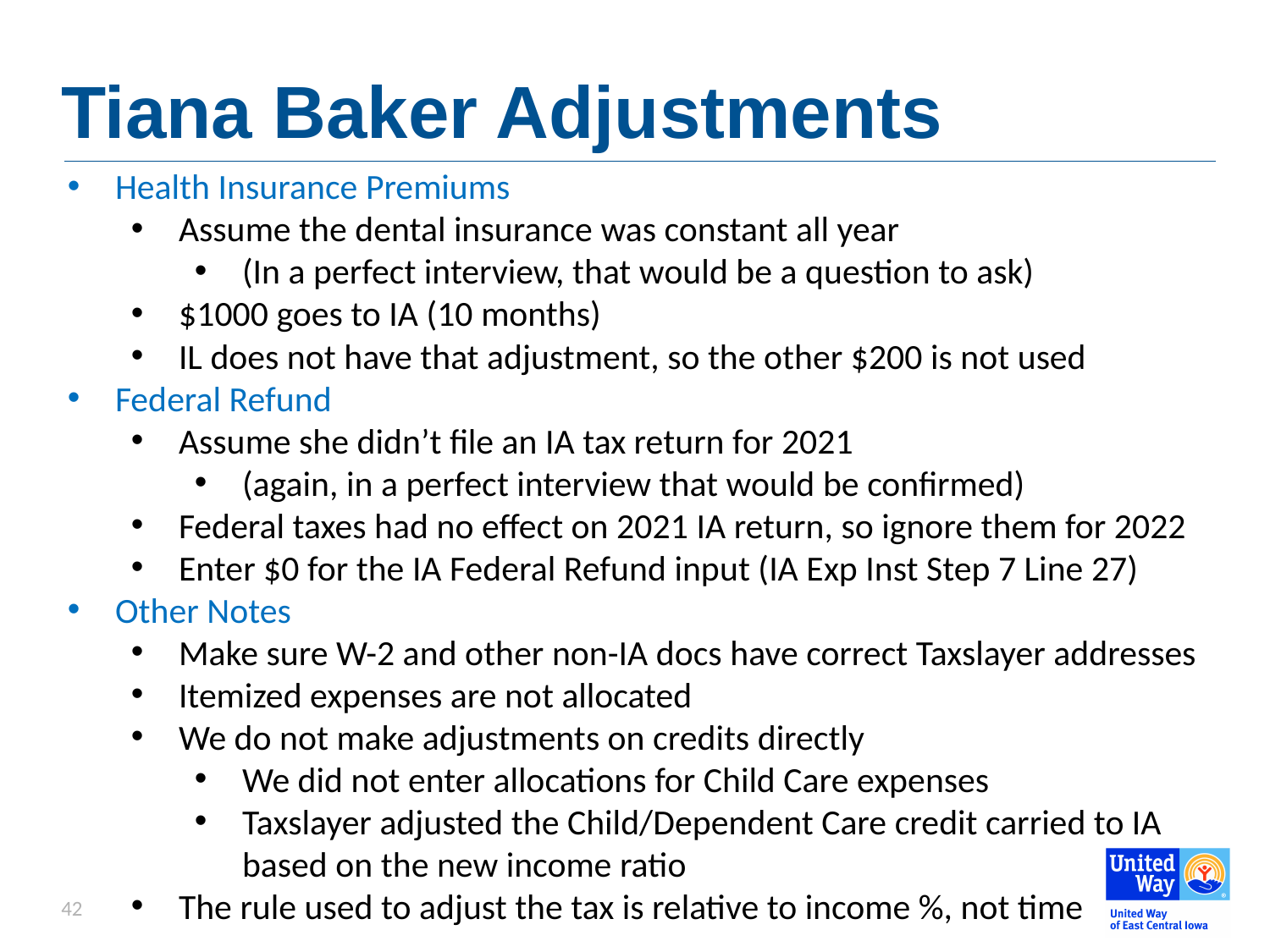

# Tiana Baker Adjustments
Health Insurance Premiums
Assume the dental insurance was constant all year
(In a perfect interview, that would be a question to ask)
$1000 goes to IA (10 months)
IL does not have that adjustment, so the other $200 is not used
Federal Refund
Assume she didn’t file an IA tax return for 2021
(again, in a perfect interview that would be confirmed)
Federal taxes had no effect on 2021 IA return, so ignore them for 2022
Enter $0 for the IA Federal Refund input (IA Exp Inst Step 7 Line 27)
Other Notes
Make sure W-2 and other non-IA docs have correct Taxslayer addresses
Itemized expenses are not allocated
We do not make adjustments on credits directly
We did not enter allocations for Child Care expenses
Taxslayer adjusted the Child/Dependent Care credit carried to IA based on the new income ratio
The rule used to adjust the tax is relative to income %, not time
42